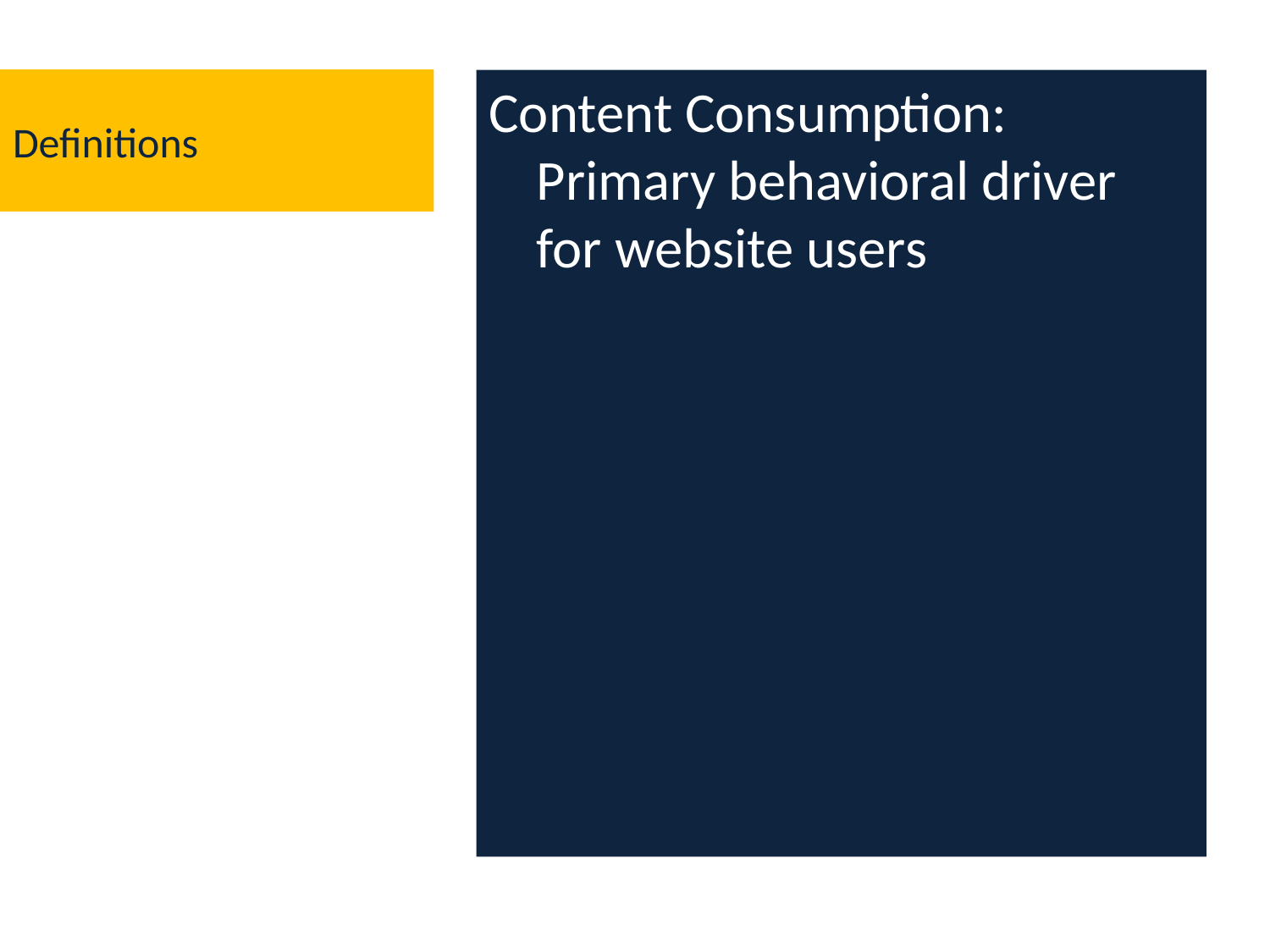

# Definitions
Content Consumption: Primary behavioral driver for website users